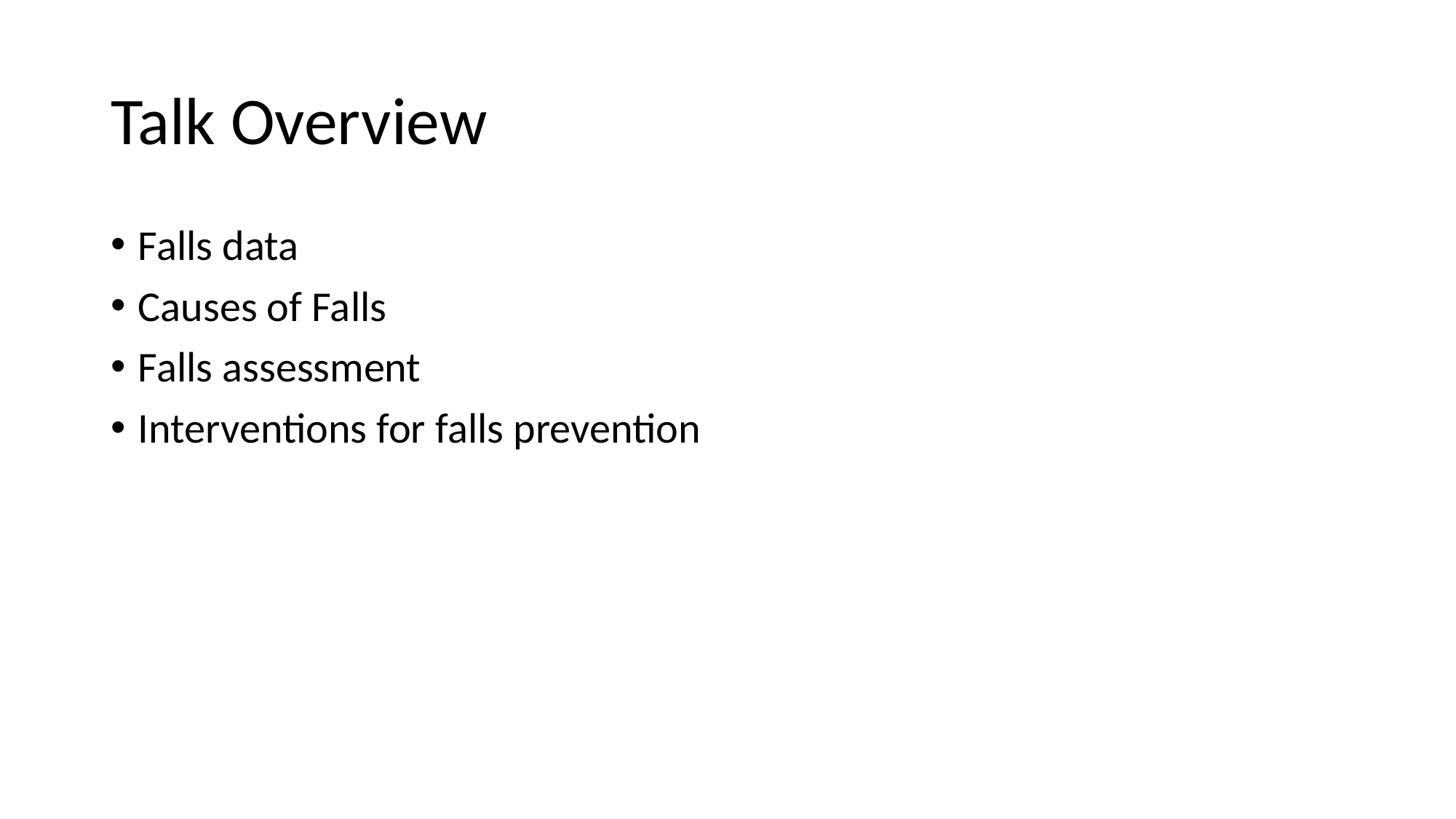

# Talk Overview
Falls data
Causes of Falls
Falls assessment
Interventions for falls prevention